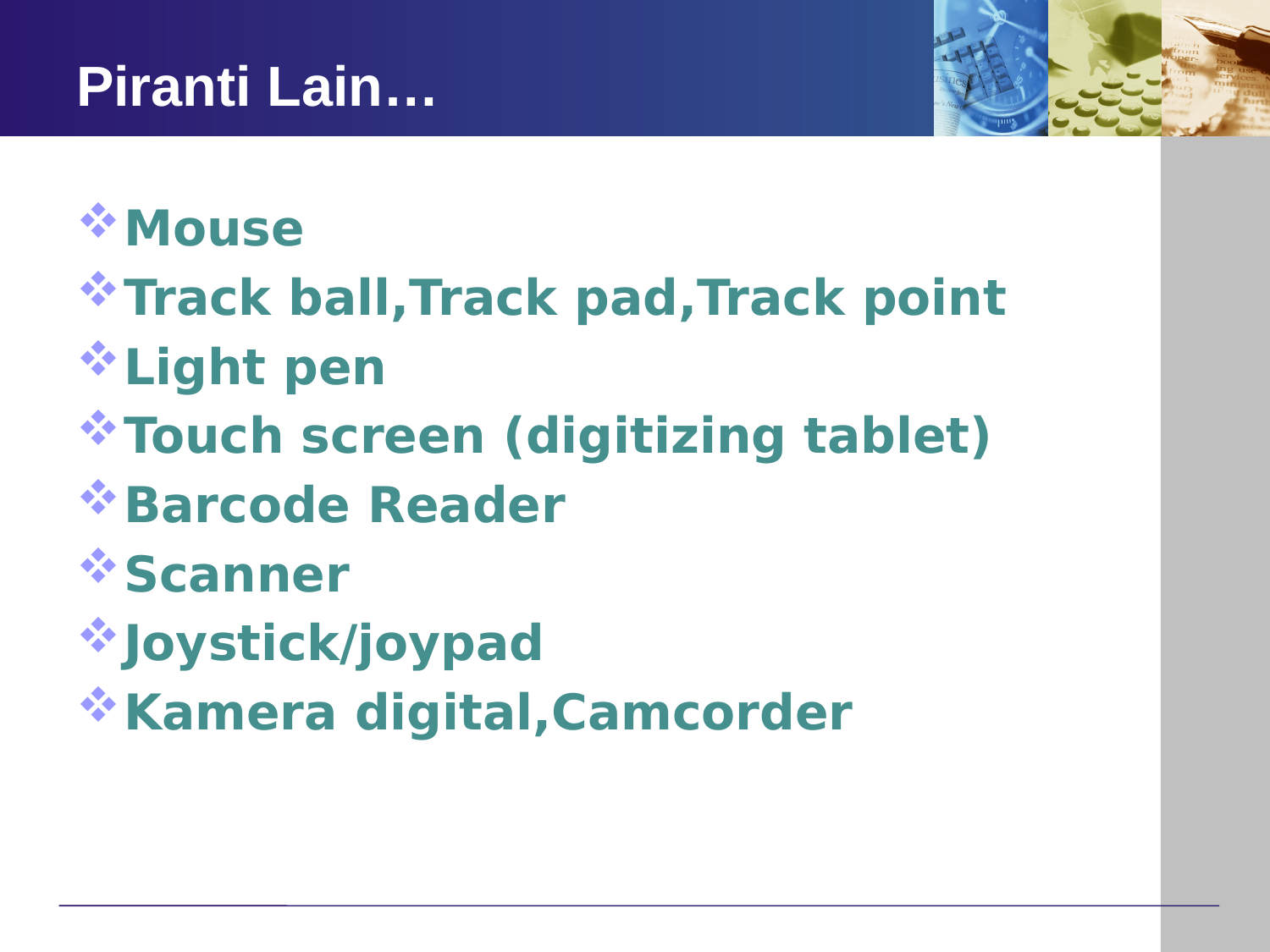

# Piranti Lain…
Mouse
Track ball,Track pad,Track point
Light pen
Touch screen (digitizing tablet)
Barcode Reader
Scanner
Joystick/joypad
Kamera digital,Camcorder